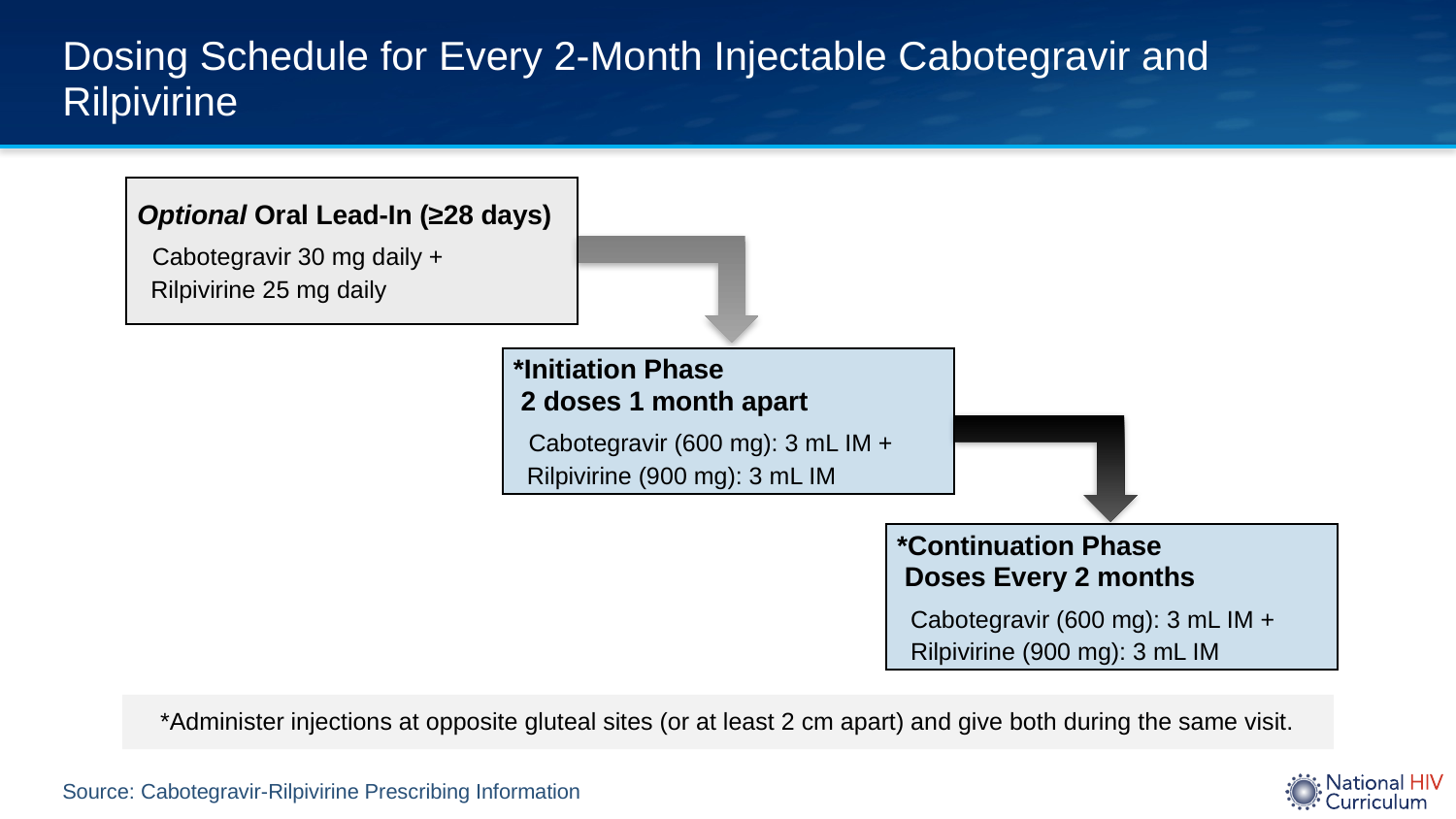

# Dosing Schedule for Every 2-Month Injectable Cabotegravir and Rilpivirine
Optional Oral Lead-In (≥28 days)
  Cabotegravir 30 mg daily +
  Rilpivirine 25 mg daily

*Initiation Phase
 2 doses 1 month apart
  Cabotegravir (600 mg): 3 mL IM +
  Rilpivirine (900 mg): 3 mL IM

*Continuation Phase
 Doses Every 2 months
  Cabotegravir (600 mg): 3 mL IM +
  Rilpivirine (900 mg): 3 mL IM
*Administer injections at opposite gluteal sites (or at least 2 cm apart) and give both during the same visit.
Source: Cabotegravir-Rilpivirine Prescribing Information